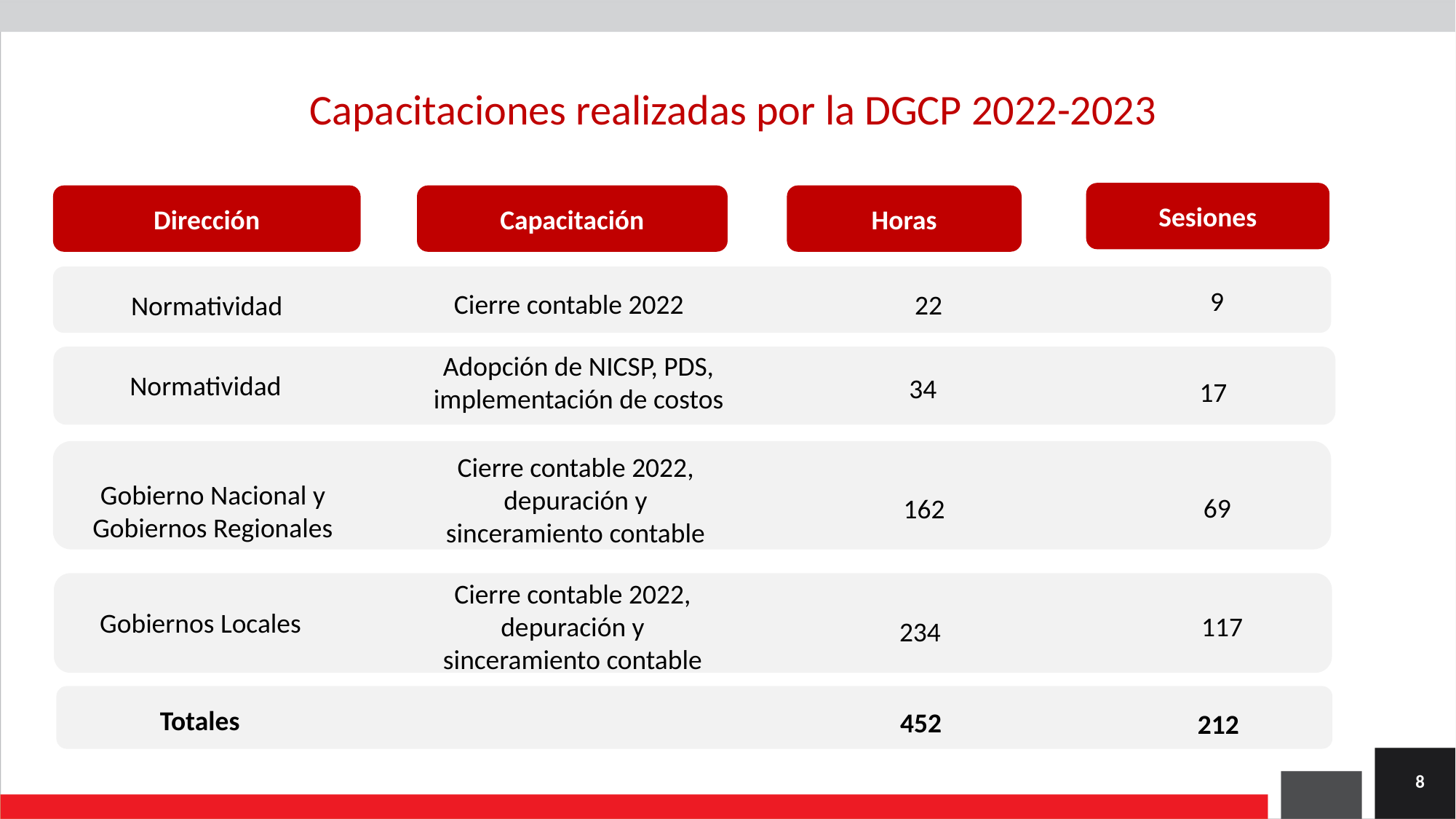

Capacitaciones realizadas por la DGCP 2022-2023
Sesiones
Dirección
Capacitación
Horas

9
Cierre contable 2022
22
Normatividad

Adopción de NICSP, PDS, implementación de costos
Normatividad
  34
17

Cierre contable 2022, depuración y sinceramiento contable
  162
Gobierno Nacional y Gobiernos Regionales

Gobiernos Locales
Cierre contable 2022, depuración y sinceramiento contable
117
  234
   69

Totales
452
212

8